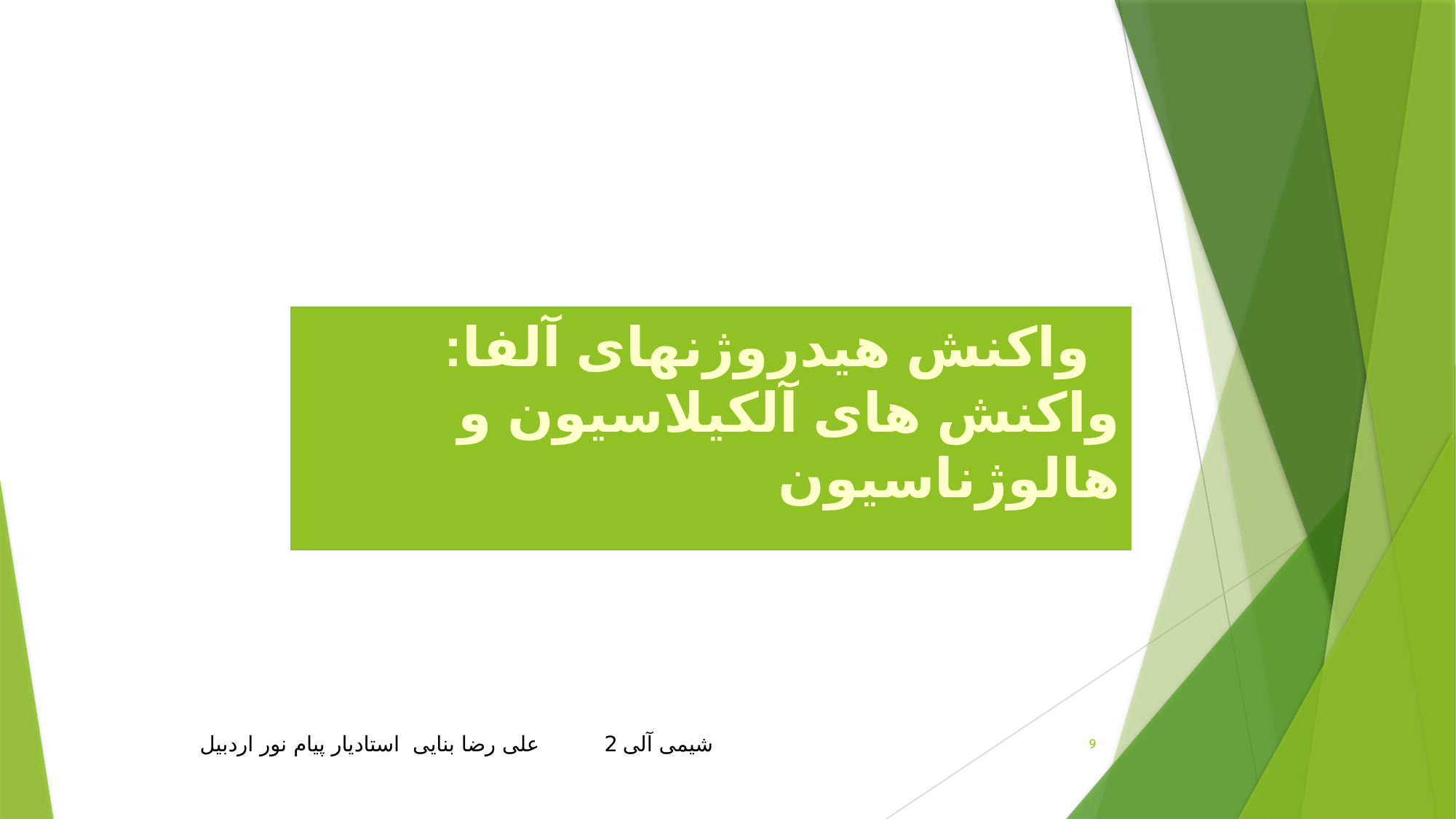

واکنش هیدروژنهای آلفا:
واکنش های آلکیلاسیون و هالوژناسیون

شیمی آلی 2          علی رضا بنایی  استادیار پیام نور اردبیل
9